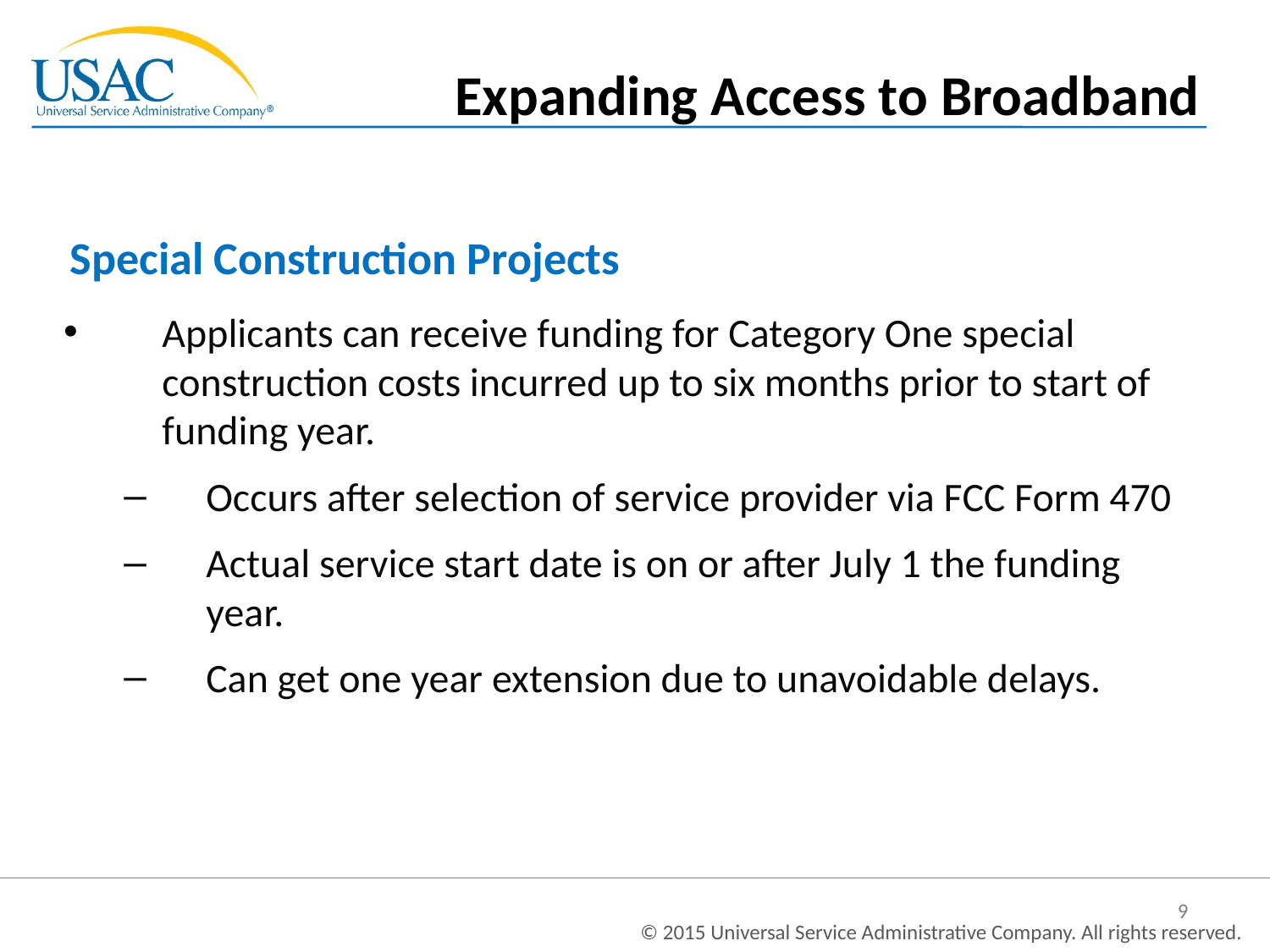

Expanding Access to Broadband
Special Construction Projects
Applicants can receive funding for Category One special construction costs incurred up to six months prior to start of funding year.
Occurs after selection of service provider via FCC Form 470
Actual service start date is on or after July 1 the funding year.
Can get one year extension due to unavoidable delays.